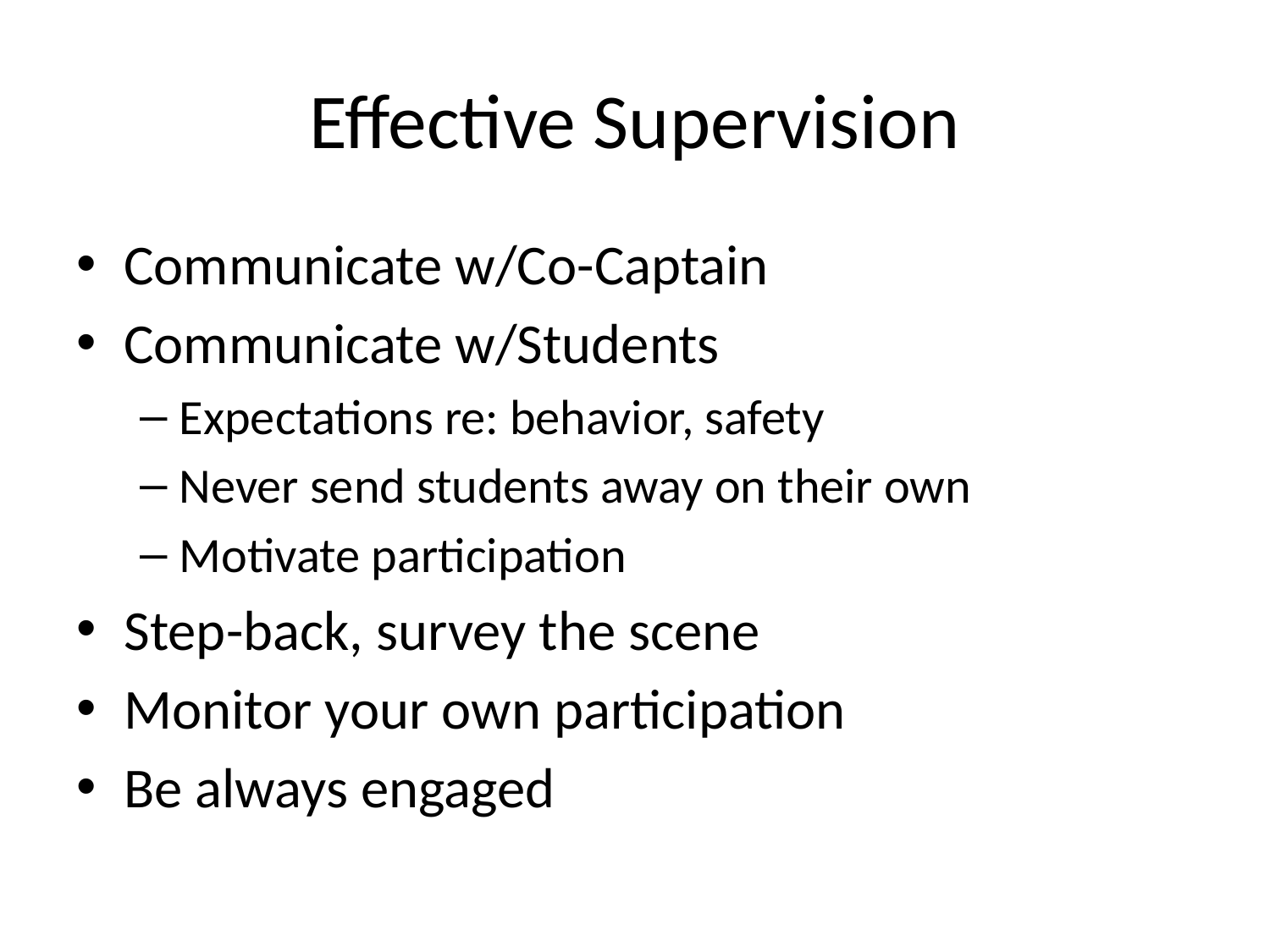

# Effective Supervision
Communicate w/Co-Captain
Communicate w/Students
Expectations re: behavior, safety
Never send students away on their own
Motivate participation
Step-back, survey the scene
Monitor your own participation
Be always engaged